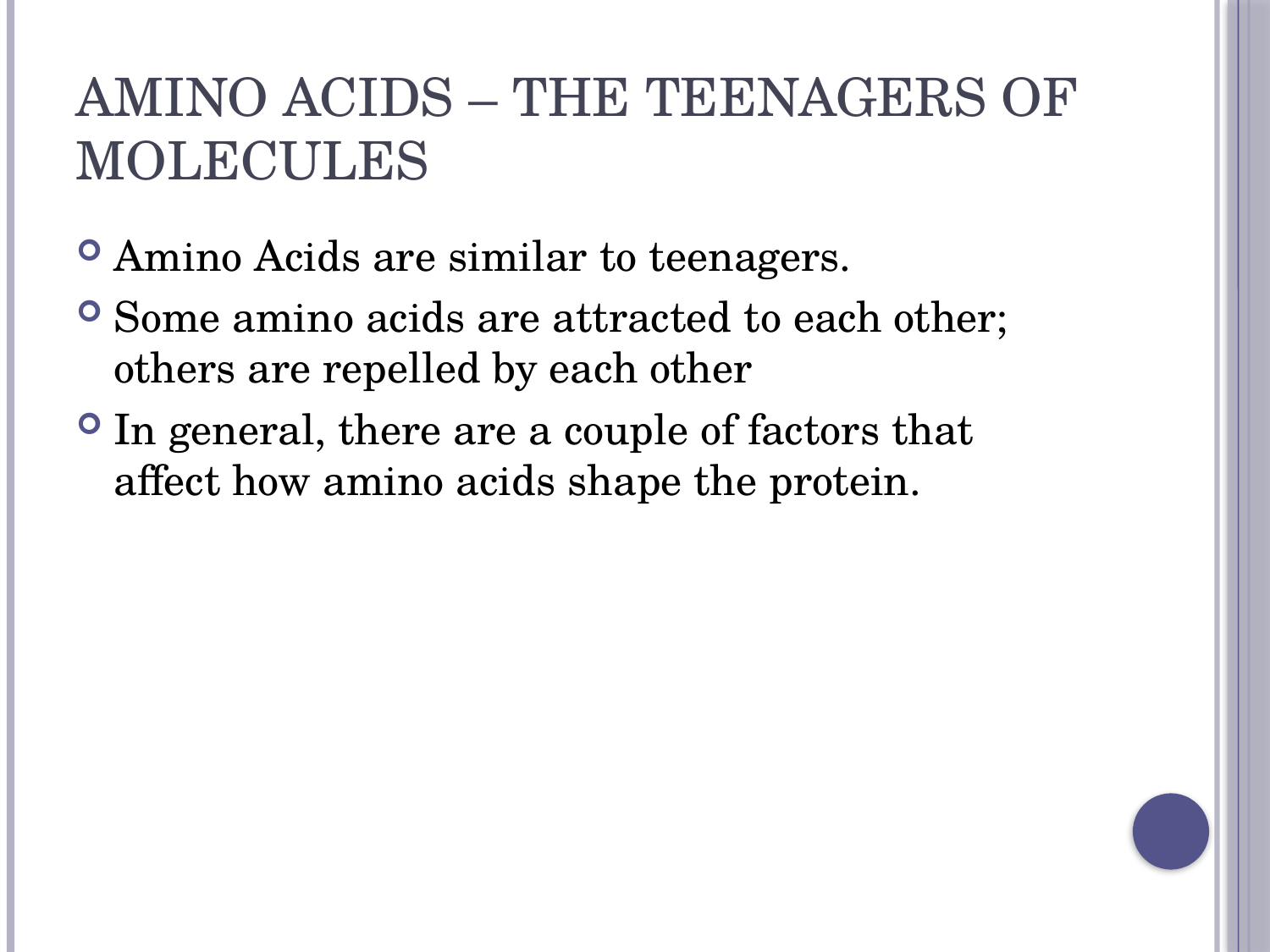

# Amino Acids – the Teenagers of Molecules
Amino Acids are similar to teenagers.
Some amino acids are attracted to each other; others are repelled by each other
In general, there are a couple of factors that affect how amino acids shape the protein.